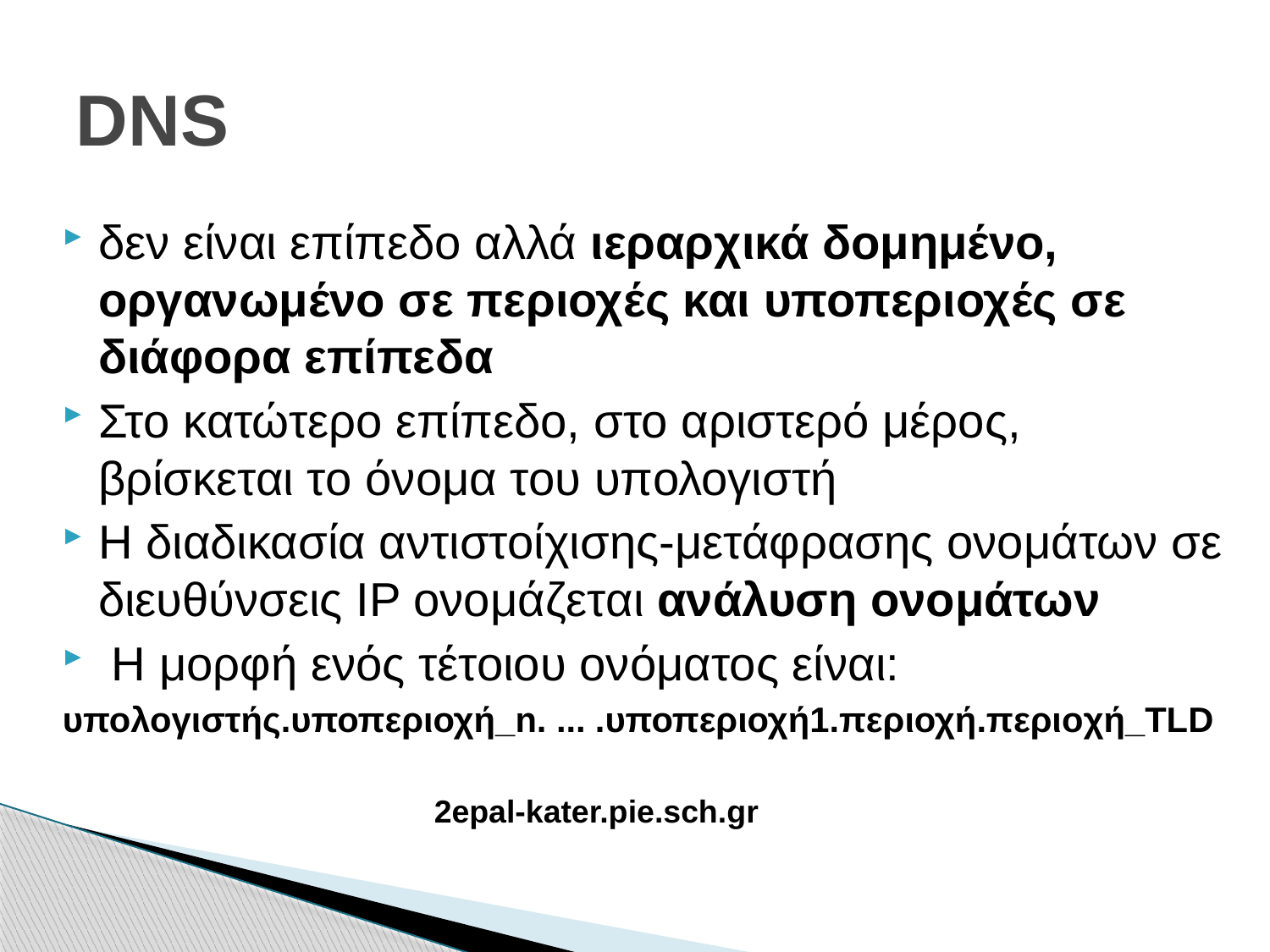

# DNS
δεν είναι επίπεδο αλλά ιεραρχικά δομημένο, οργανωμένο σε περιοχές και υποπεριοχές σε διάφορα επίπεδα
Στο κατώτερο επίπεδο, στο αριστερό μέρος, βρίσκεται το όνομα του υπολογιστή
Η διαδικασία αντιστοίχισης-μετάφρασης ονομάτων σε διευθύνσεις IP ονομάζεται ανάλυση ονομάτων
 Η μορφή ενός τέτοιου ονόματος είναι:
υπολογιστής.υποπεριοχή_n. ... .υποπεριοχή1.περιοχή.περιoχή_TLD

2epal-kater.pie.sch.gr